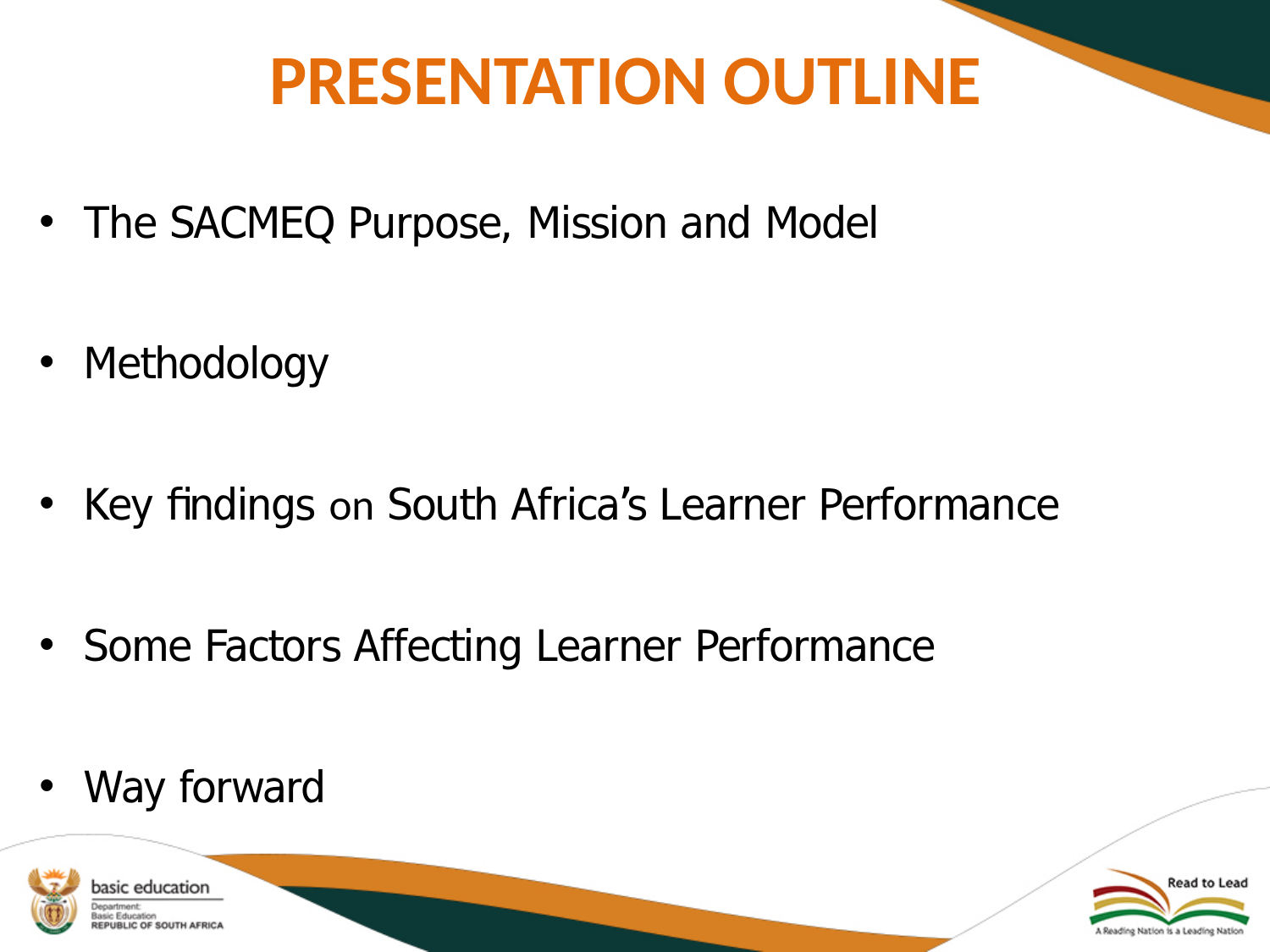

# PRESENTATION OUTLINE
The SACMEQ Purpose, Mission and Model
Methodology
Key findings on South Africa’s Learner Performance
Some Factors Affecting Learner Performance
Way forward